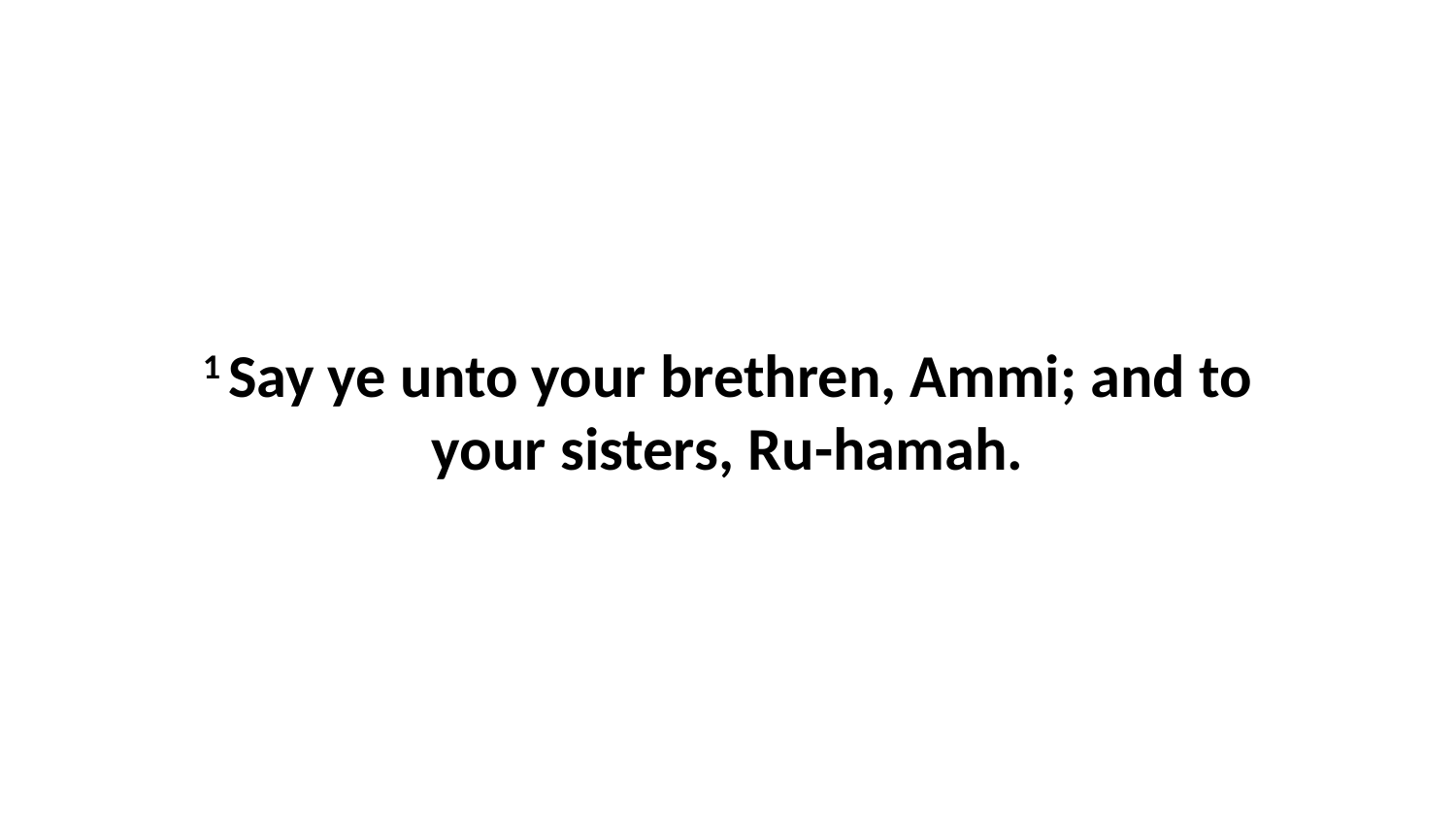

1 Say ye unto your brethren, Ammi; and to your sisters, Ru-hamah.